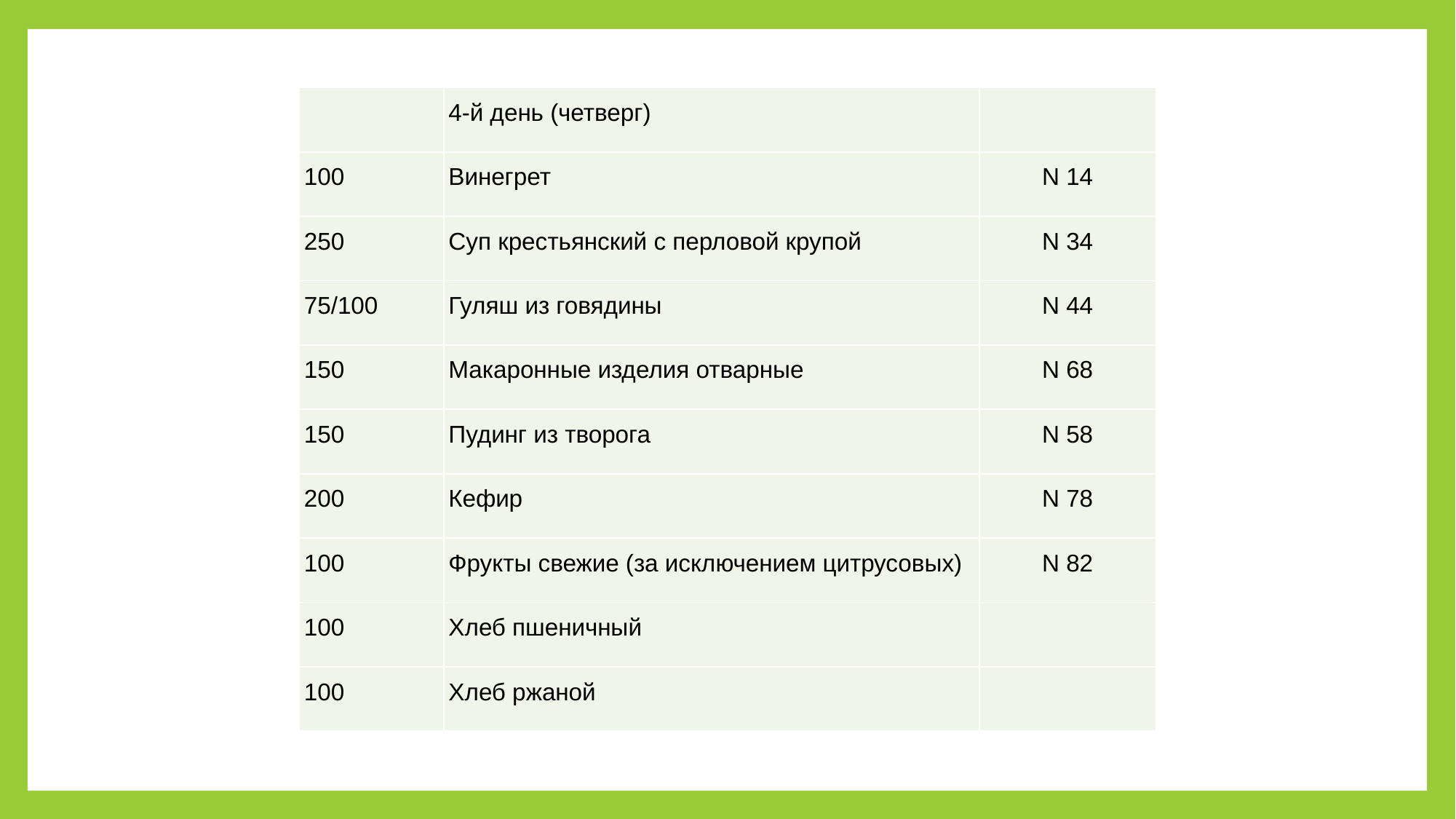

|  | 4-й день (четверг) |  |
| --- | --- | --- |
| 100 | Винегрет | N 14 |
| 250 | Суп крестьянский с перловой крупой | N 34 |
| 75/100 | Гуляш из говядины | N 44 |
| 150 | Макаронные изделия отварные | N 68 |
| 150 | Пудинг из творога | N 58 |
| 200 | Кефир | N 78 |
| 100 | Фрукты свежие (за исключением цитрусовых) | N 82 |
| 100 | Хлеб пшеничный |  |
| 100 | Хлеб ржаной |  |